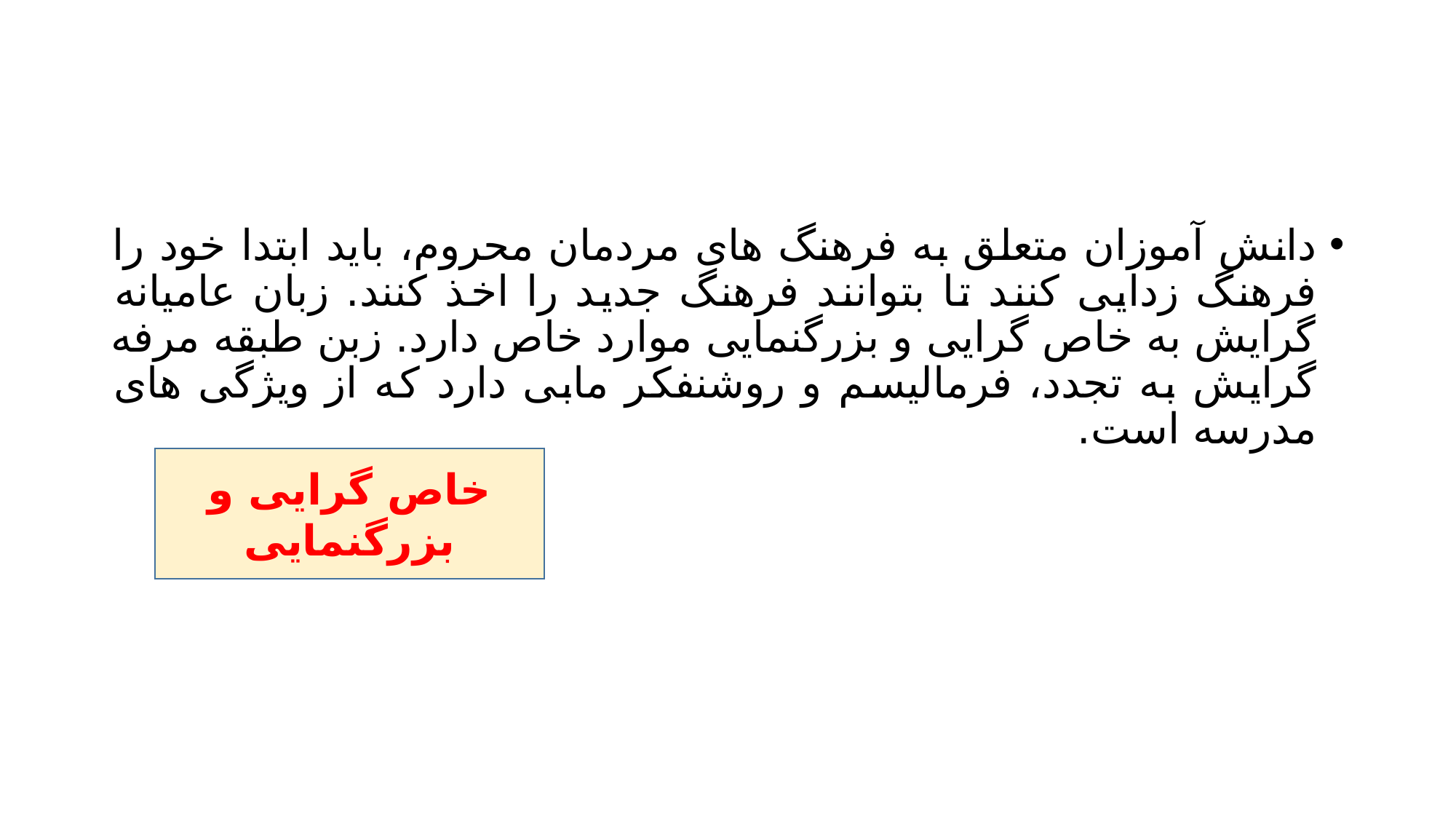

#
دانش آموزان متعلق به فرهنگ های مردمان محروم، باید ابتدا خود را فرهنگ زدایی کنند تا بتوانند فرهنگ جدید را اخذ کنند. زبان عامیانه گرایش به خاص گرایی و بزرگنمایی موارد خاص دارد. زبن طبقه مرفه گرایش به تجدد، فرمالیسم و روشنفکر مابی دارد که از ویژگی های مدرسه است.
خاص گرایی و بزرگنمایی